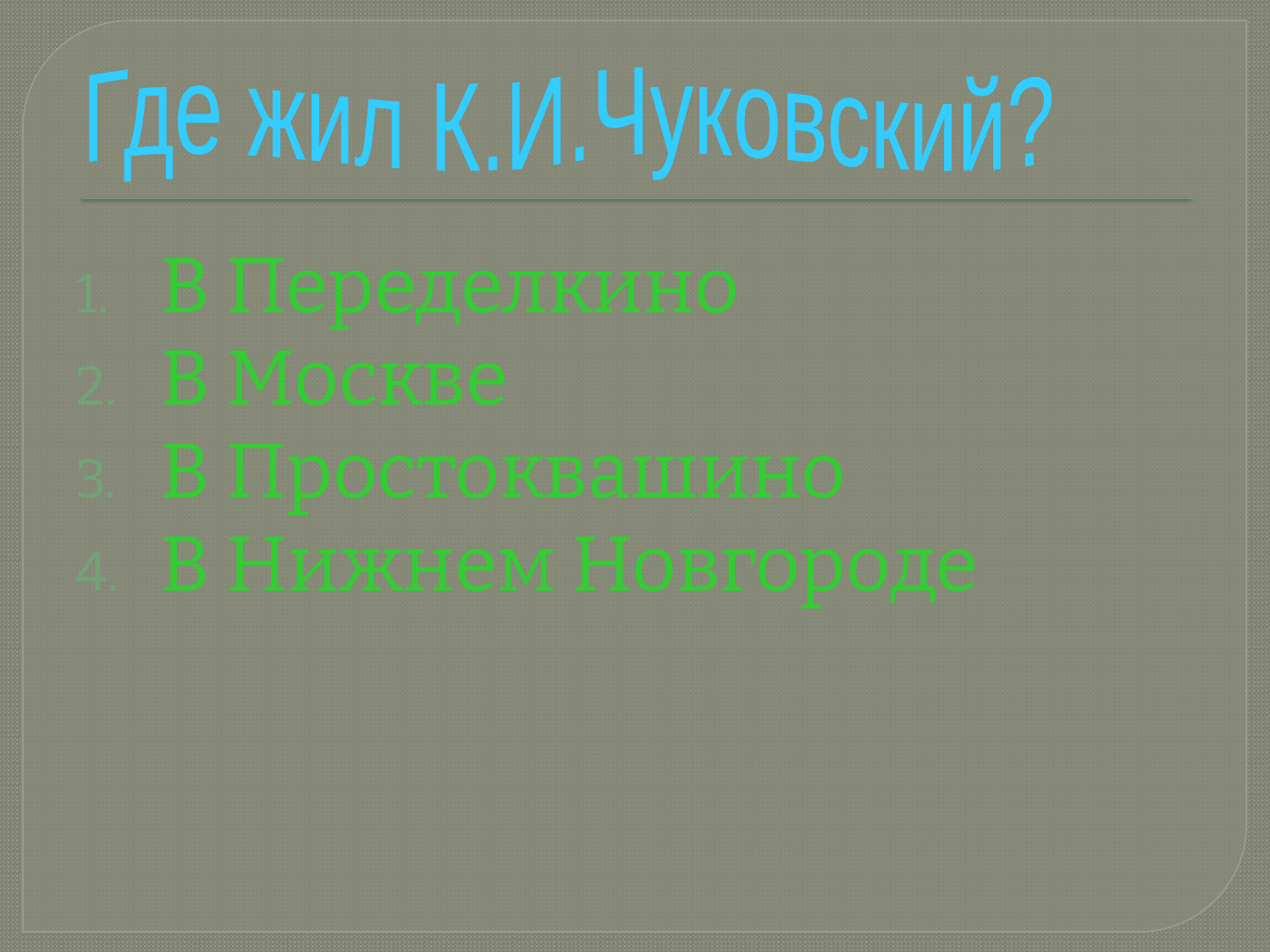

Где жил К.И.Чуковский?
В Переделкино
В Москве
В Простоквашино
В Нижнем Новгороде